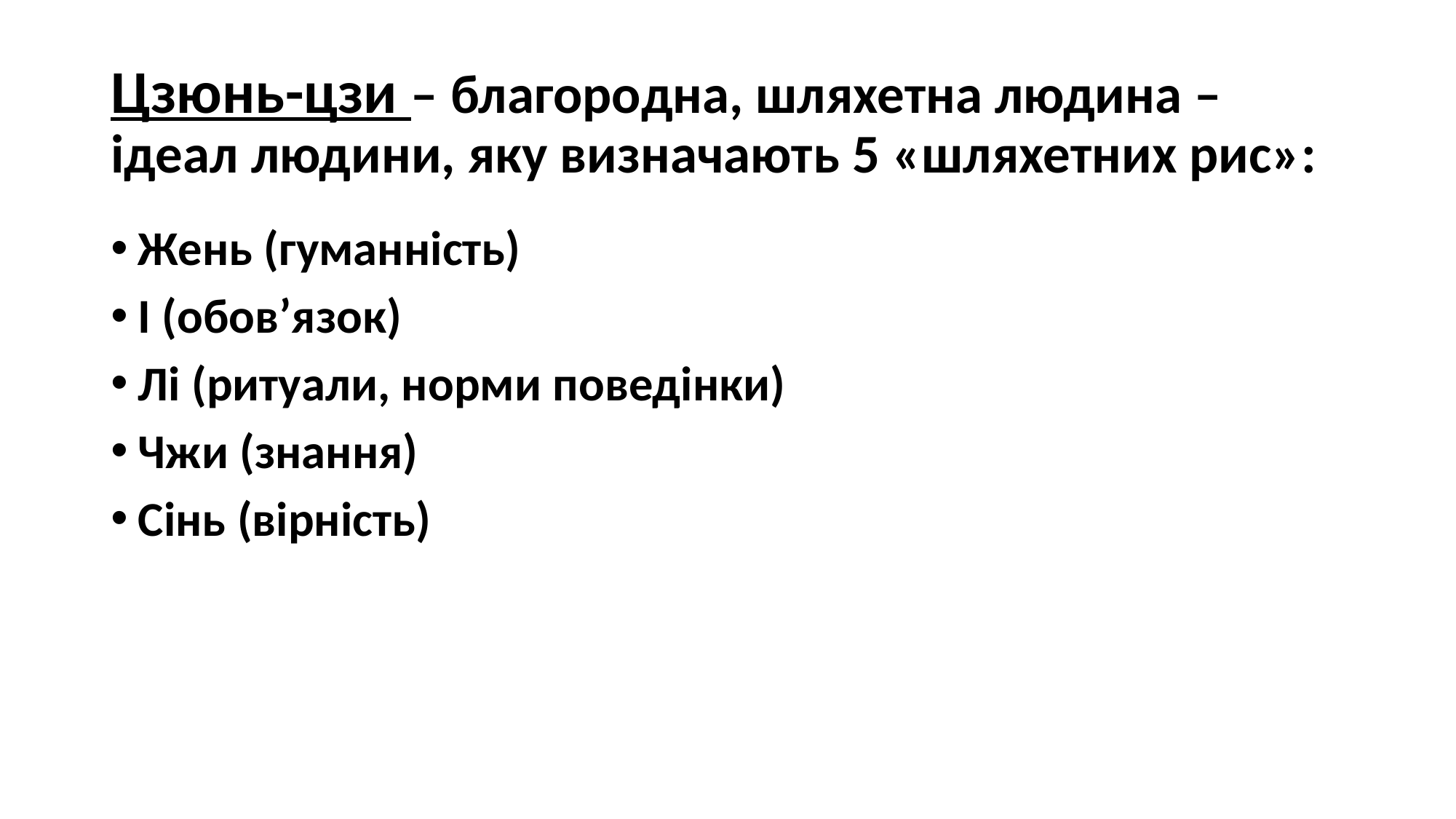

# Цзюнь-цзи – благородна, шляхетна людина – ідеал людини, яку визначають 5 «шляхетних рис»:
Жень (гуманність)
І (обов’язок)
Лі (ритуали, норми поведінки)
Чжи (знання)
Сінь (вірність)